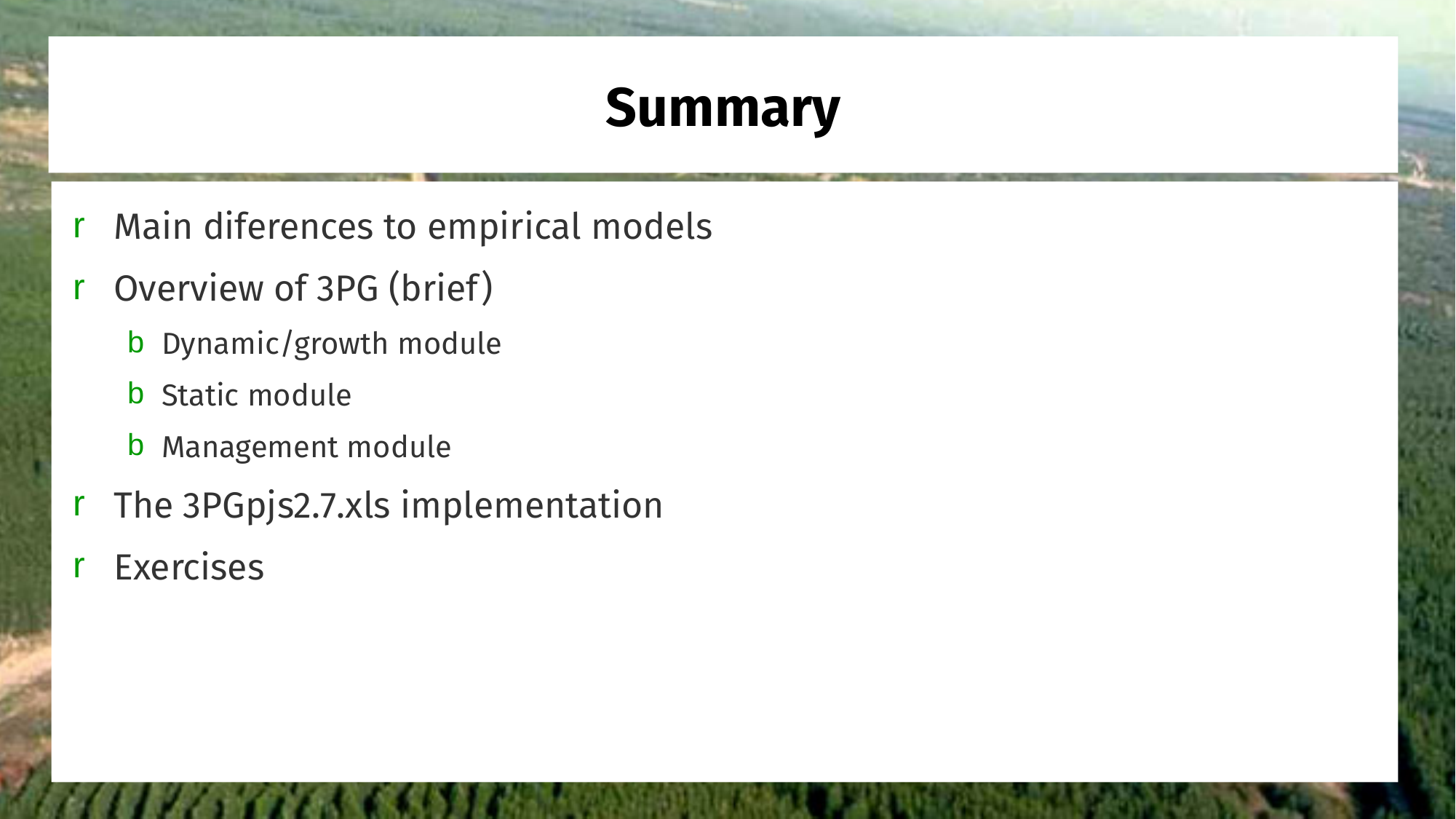

# Summary
Main diferences to empirical models
Overview of 3PG (brief)
Dynamic/growth module
Static module
Management module
The 3PGpjs2.7.xls implementation
Exercises